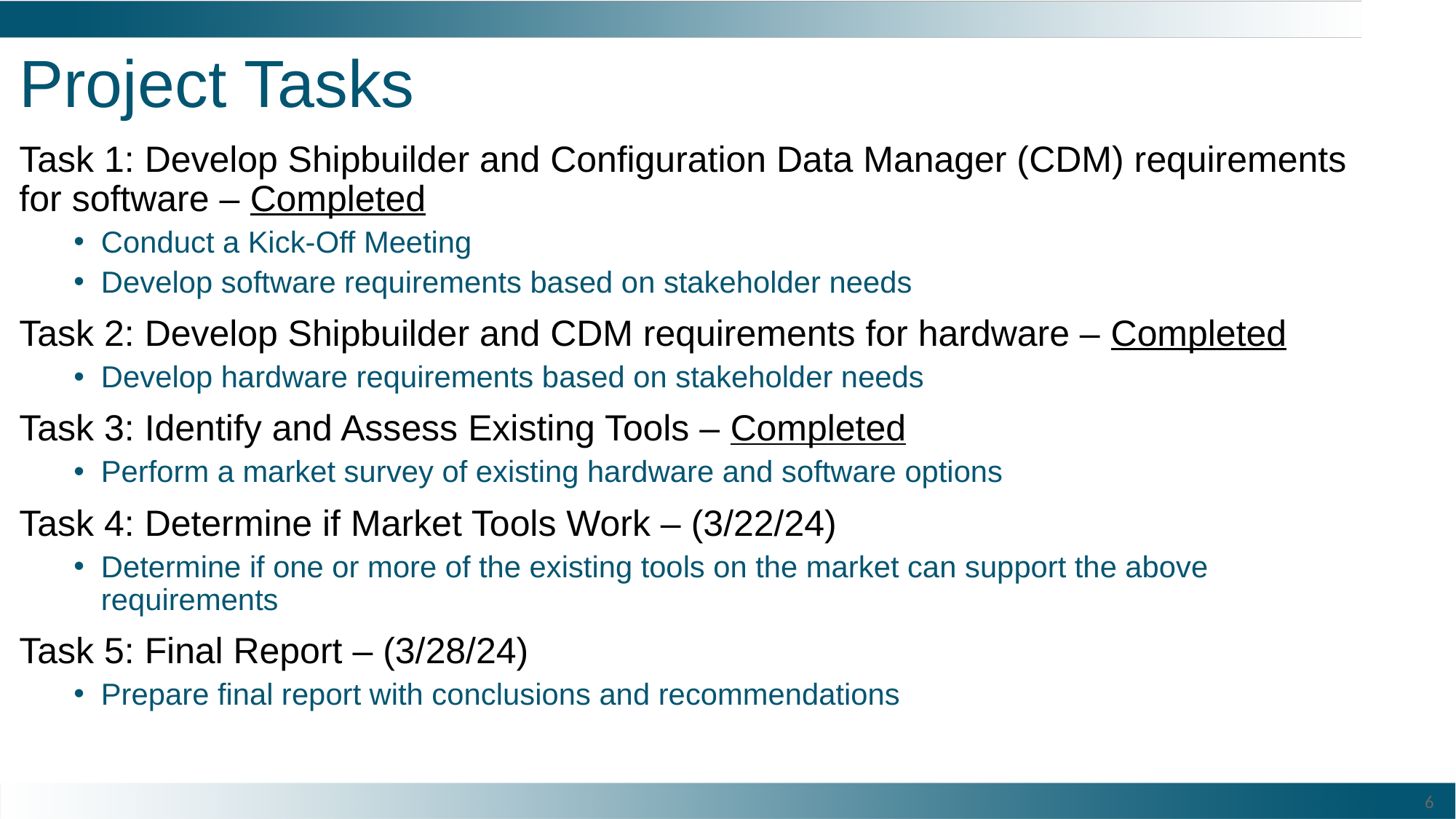

# Project Tasks
Task 1: Develop Shipbuilder and Configuration Data Manager (CDM) requirements for software – Completed
Conduct a Kick-Off Meeting
Develop software requirements based on stakeholder needs
Task 2: Develop Shipbuilder and CDM requirements for hardware – Completed
Develop hardware requirements based on stakeholder needs
Task 3: Identify and Assess Existing Tools – Completed
Perform a market survey of existing hardware and software options
Task 4: Determine if Market Tools Work – (3/22/24)
Determine if one or more of the existing tools on the market can support the above requirements
Task 5: Final Report – (3/28/24)
Prepare final report with conclusions and recommendations
6